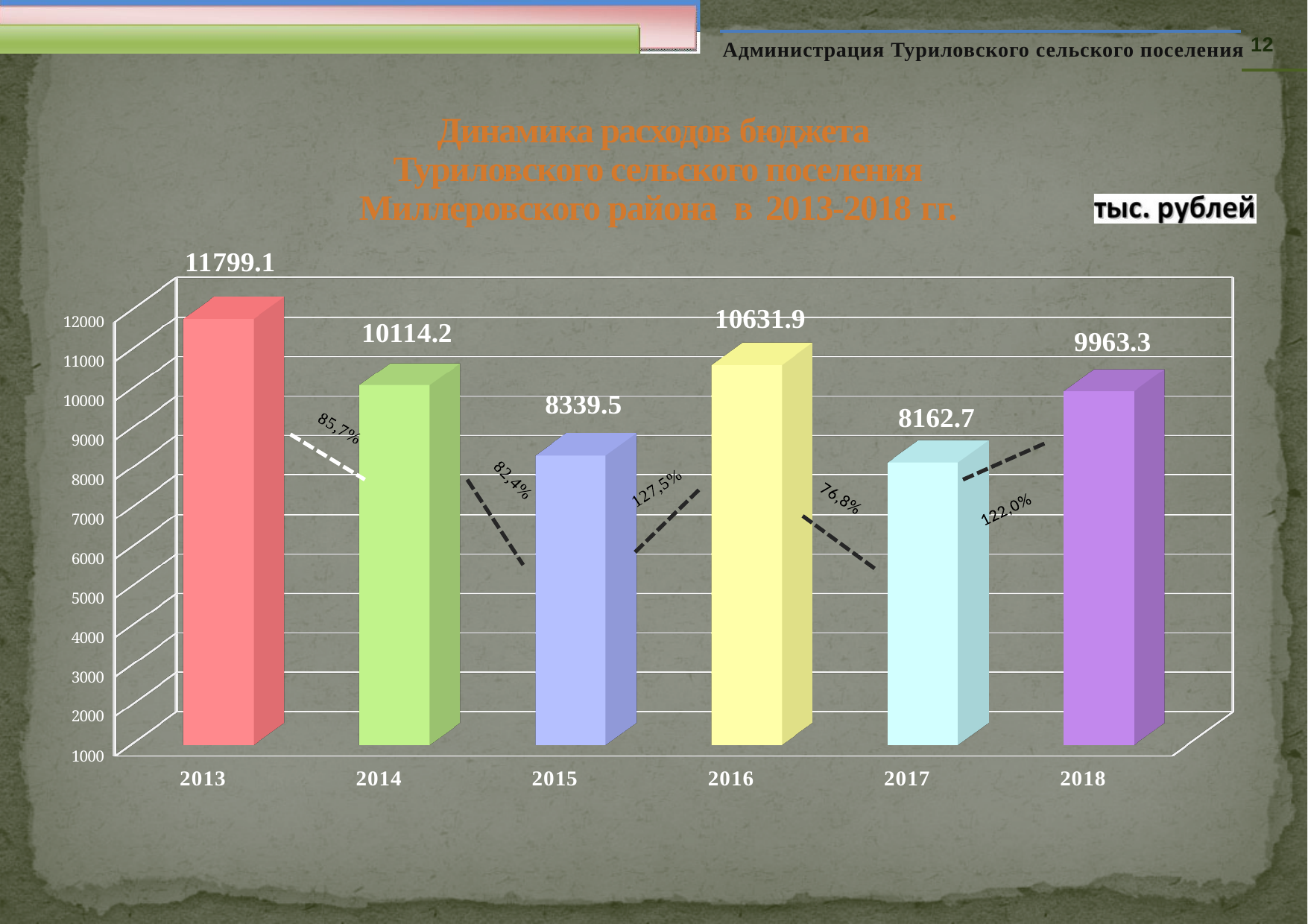

12
Администрация Туриловского сельского поселения

Динамика расходов бюджета
 Туриловского сельского поселения
 Миллеровского района  в 2013-2018 гг.

[unsupported chart]